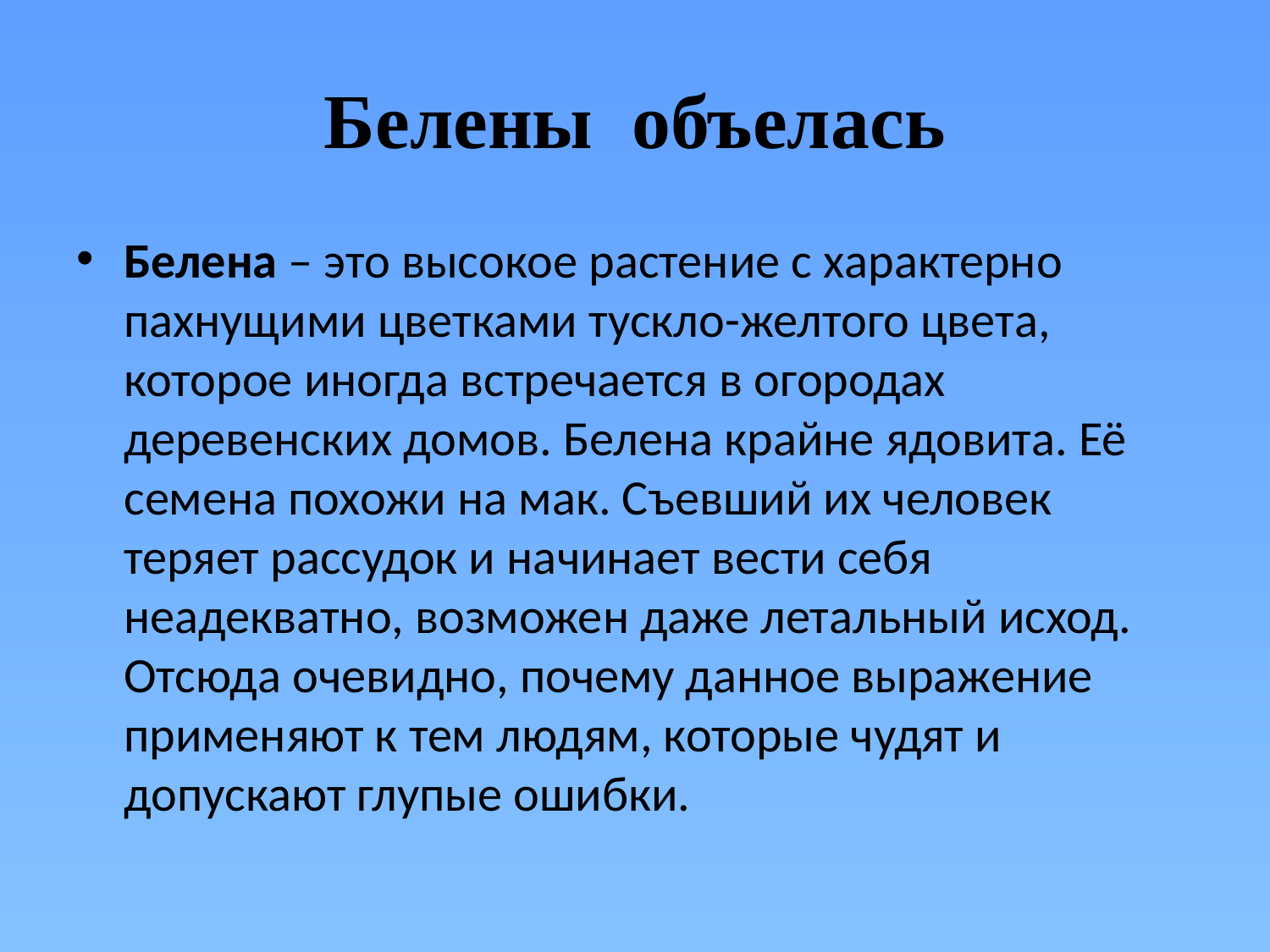

# Белены  объелась
Белена – это высокое растение с характерно пахнущими цветками тускло-желтого цвета, которое иногда встречается в огородах деревенских домов. Белена крайне ядовита. Её семена похожи на мак. Съевший их человек теряет рассудок и начинает вести себя неадекватно, возможен даже летальный исход.
Отсюда очевидно, почему данное выражение применяют к тем людям, которые чудят и допускают глупые ошибки.